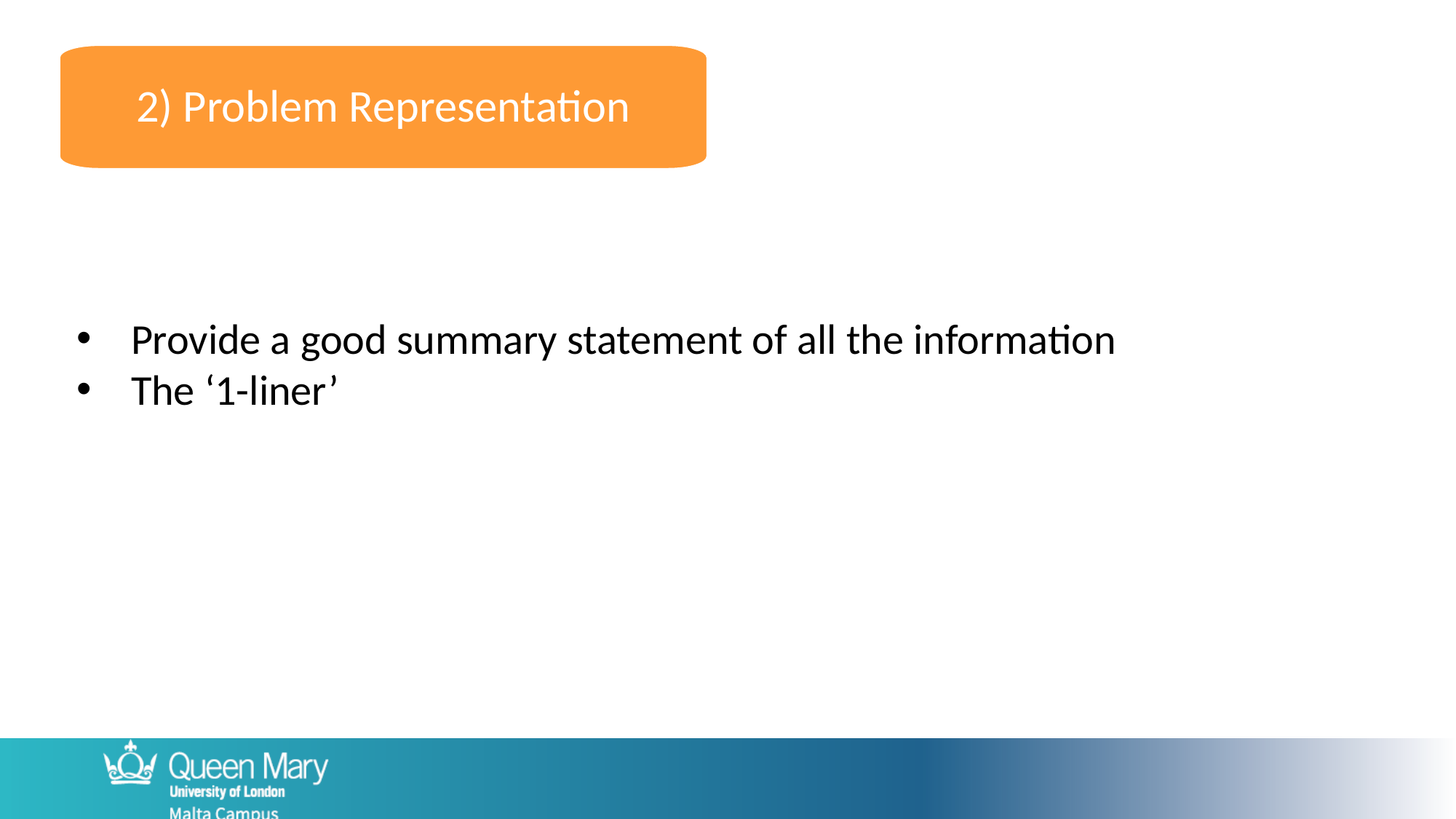

2) Problem Representation
Provide a good summary statement of all the information
The ‘1-liner’